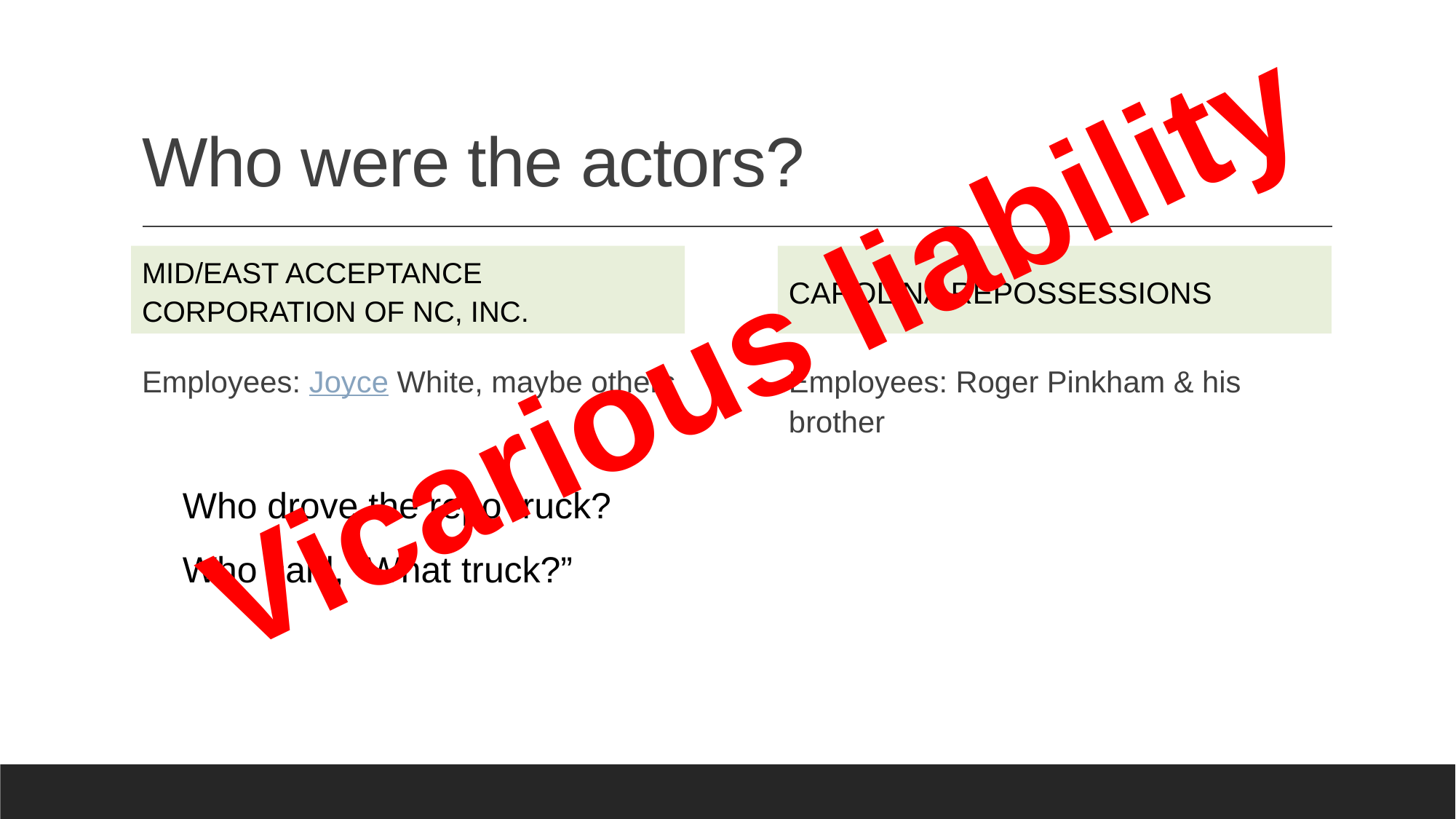

# Who were the actors?
Vicarious liability
Mid/East Acceptance corporation of nc, inc.
Carolina repossessions
Employees: Roger Pinkham & his brother
Employees: Joyce White, maybe others
Who drove the repo truck?
Who said, “What truck?”